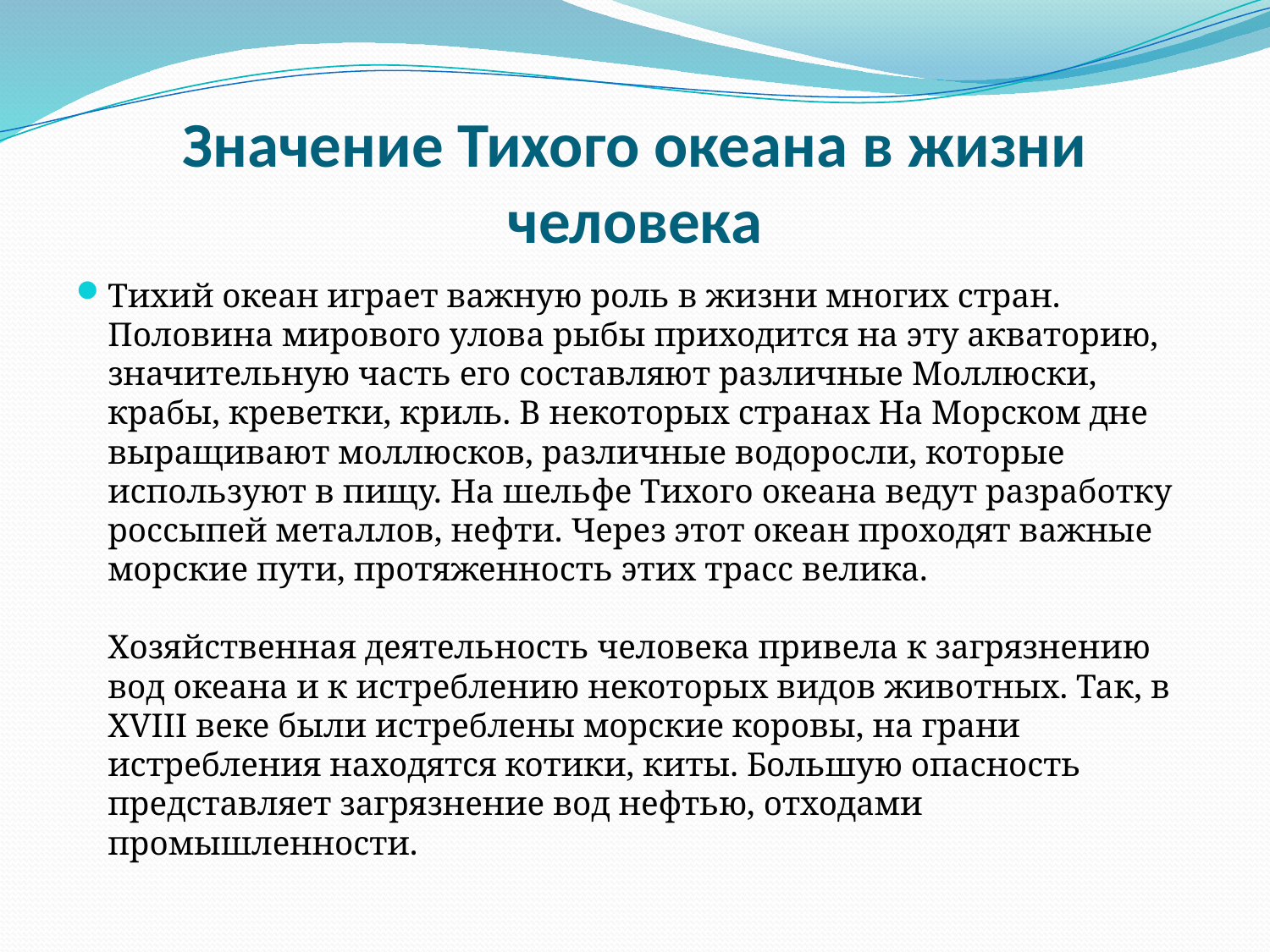

# Значение Тихого океана в жизни человека
Тихий океан играет важную роль в жизни многих стран. Половина мирового улова рыбы приходится на эту акваторию, значительную часть его составляют различные Моллюски, крабы, креветки, криль. В некоторых странах На Морском дне выращивают моллюсков, различные водоросли, которые используют в пищу. На шельфе Тихого океана ведут разработку россыпей металлов, нефти. Через этот океан проходят важные морские пути, протяженность этих трасс велика.
Хозяйственная деятельность человека привела к загрязнению вод океана и к истреблению некоторых видов животных. Так, в XVIII веке были истреблены морские коровы, на грани истребления находятся котики, киты. Большую опасность представляет загрязнение вод нефтью, отходами промышленности.